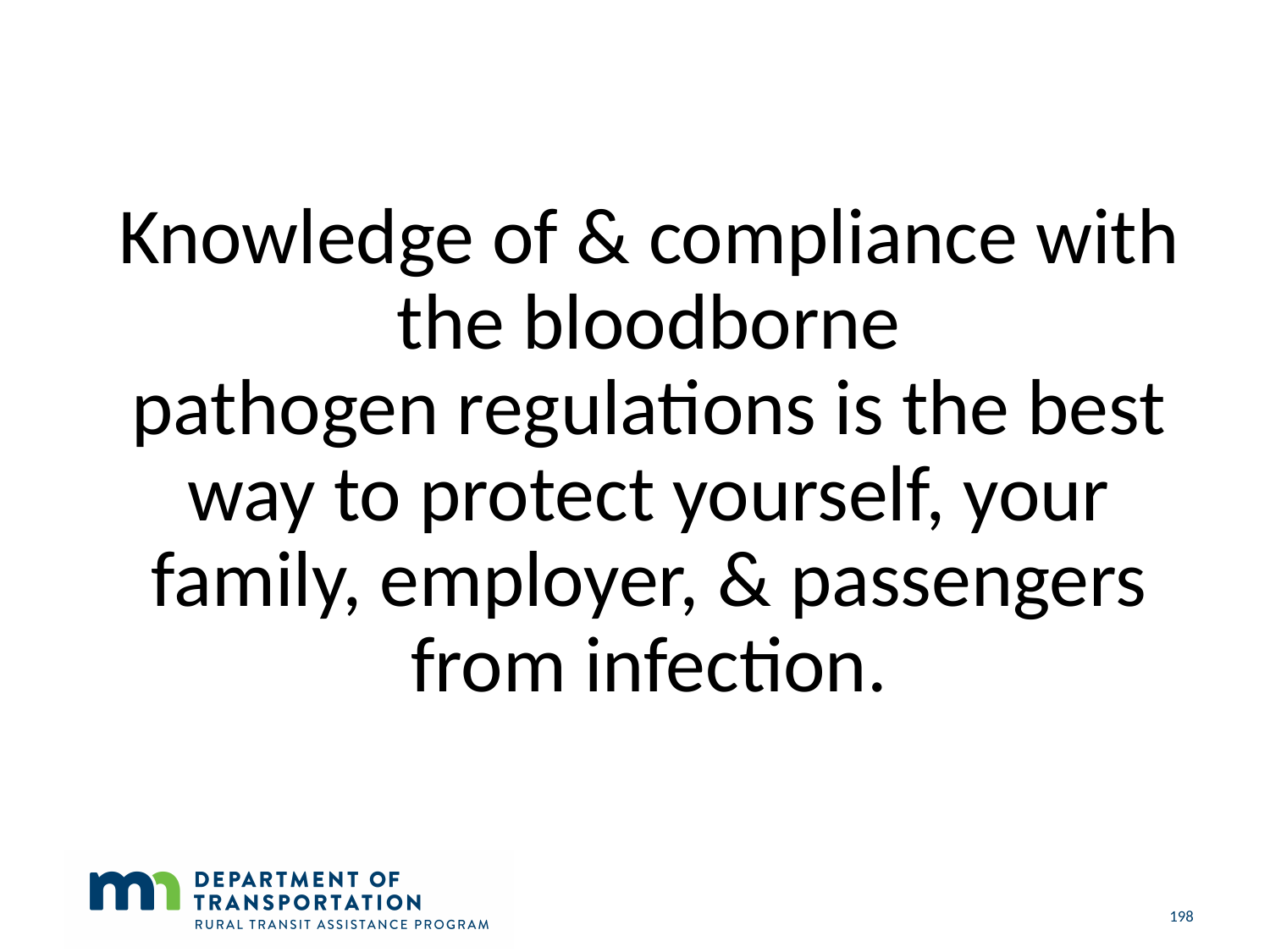

# Knowledge of & compliance with the bloodborne pathogen regulations is the best way to protect yourself, your family, employer, & passengers from infection.

198